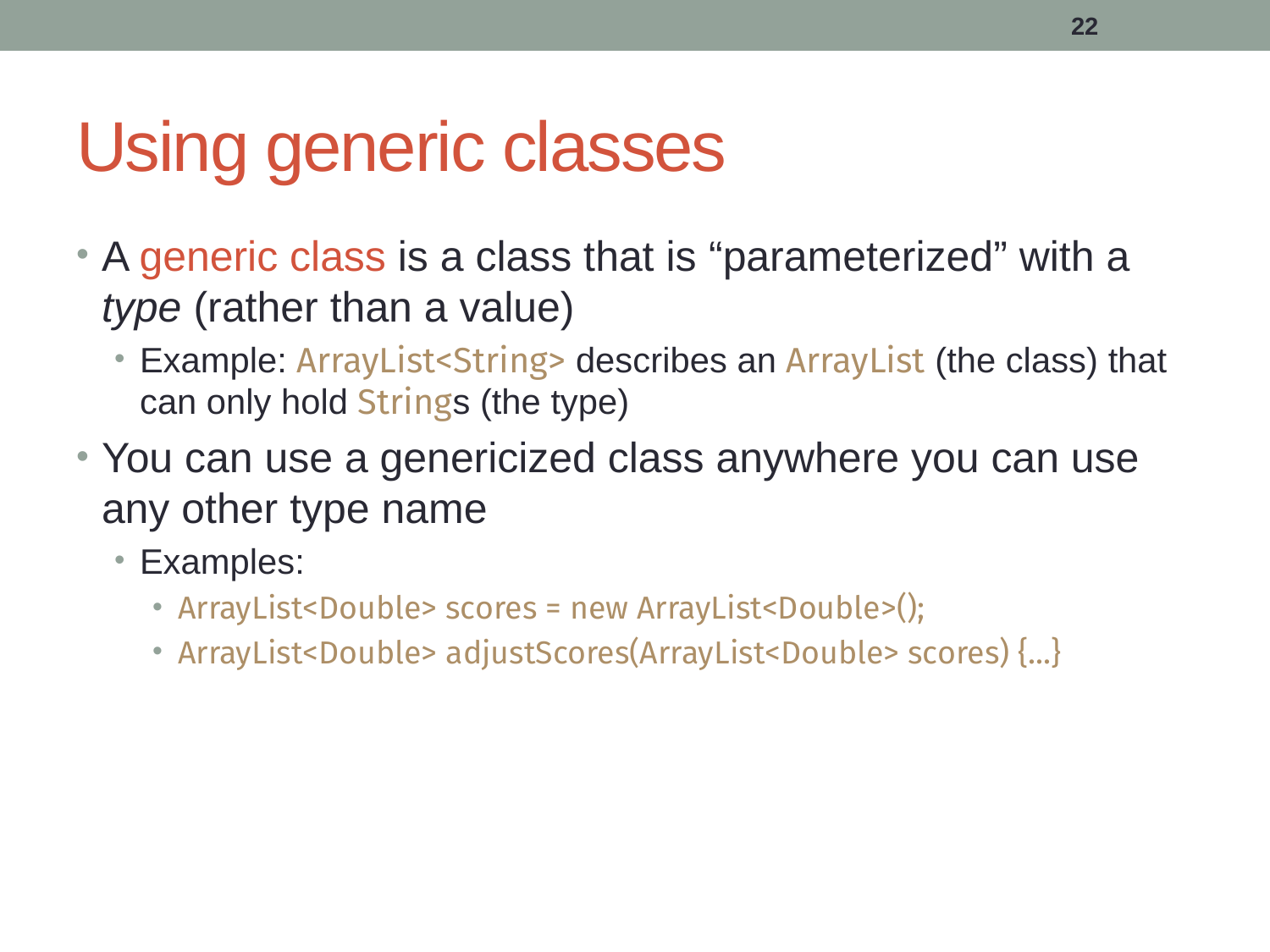

22
# Using generic classes
A generic class is a class that is “parameterized” with a type (rather than a value)
Example: ArrayList<String> describes an ArrayList (the class) that can only hold Strings (the type)
You can use a genericized class anywhere you can use any other type name
Examples:
ArrayList<Double> scores = new ArrayList<Double>();
ArrayList<Double> adjustScores(ArrayList<Double> scores) {...}